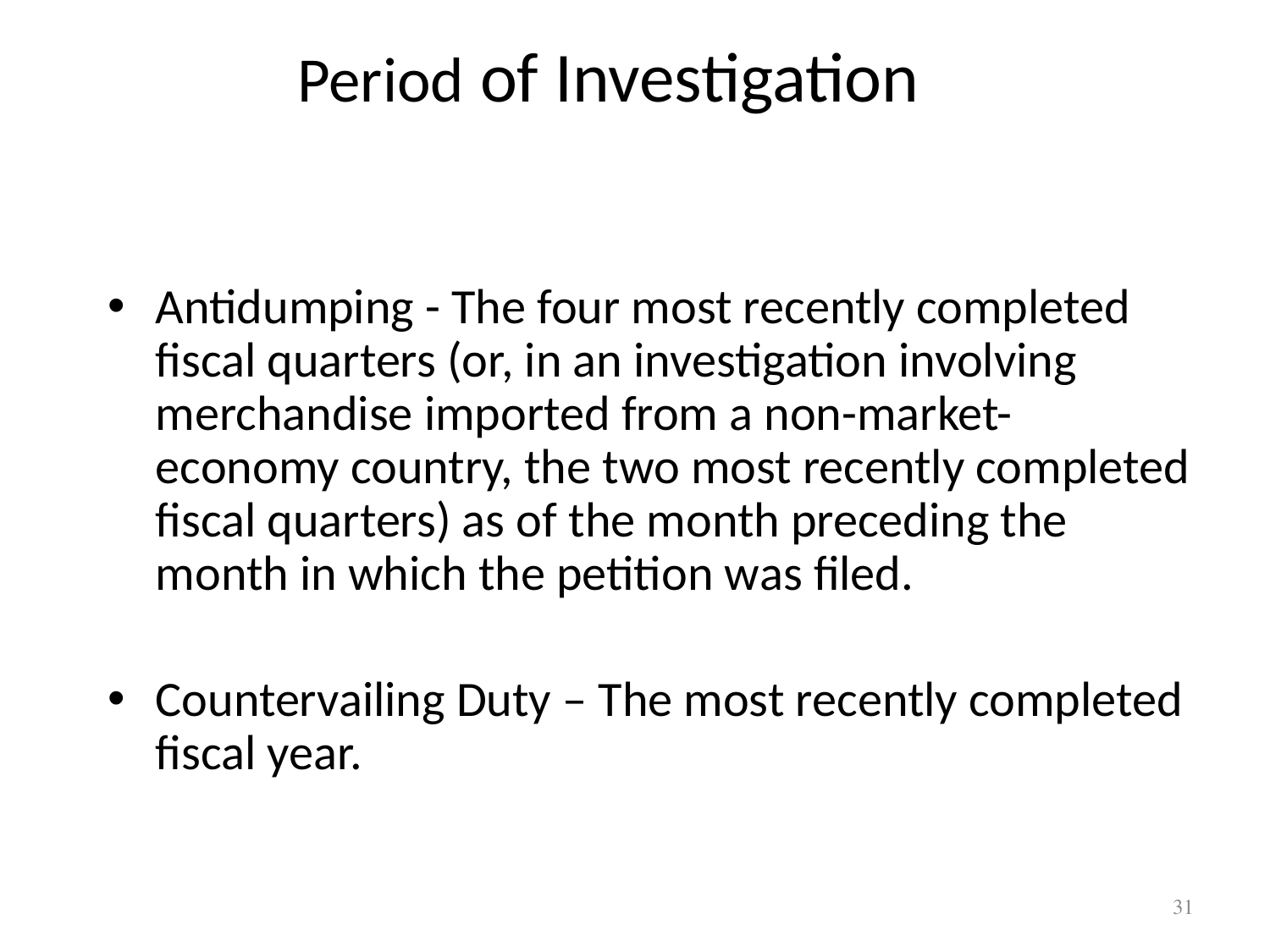

# Period of Investigation
Antidumping - The four most recently completed fiscal quarters (or, in an investigation involving merchandise imported from a non-market-economy country, the two most recently completed fiscal quarters) as of the month preceding the month in which the petition was filed.

Countervailing Duty – The most recently completed fiscal year.
31